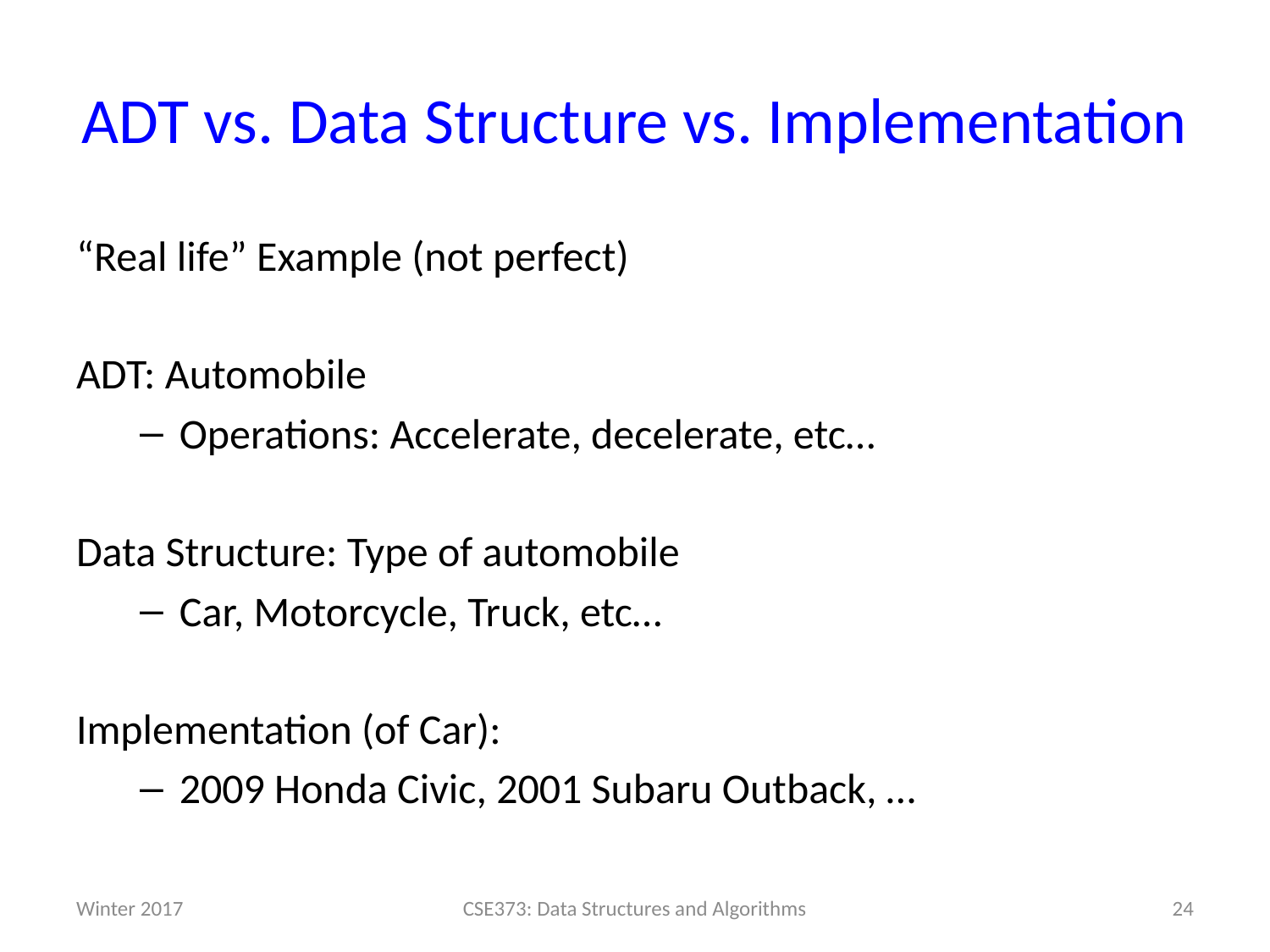

# ADT vs. Data Structure vs. Implementation
“Real life” Example (not perfect)

ADT: Automobile
Operations: Accelerate, decelerate, etc…

Data Structure: Type of automobile
Car, Motorcycle, Truck, etc…

Implementation (of Car):
2009 Honda Civic, 2001 Subaru Outback, …
Winter 2017
CSE373: Data Structures and Algorithms
24